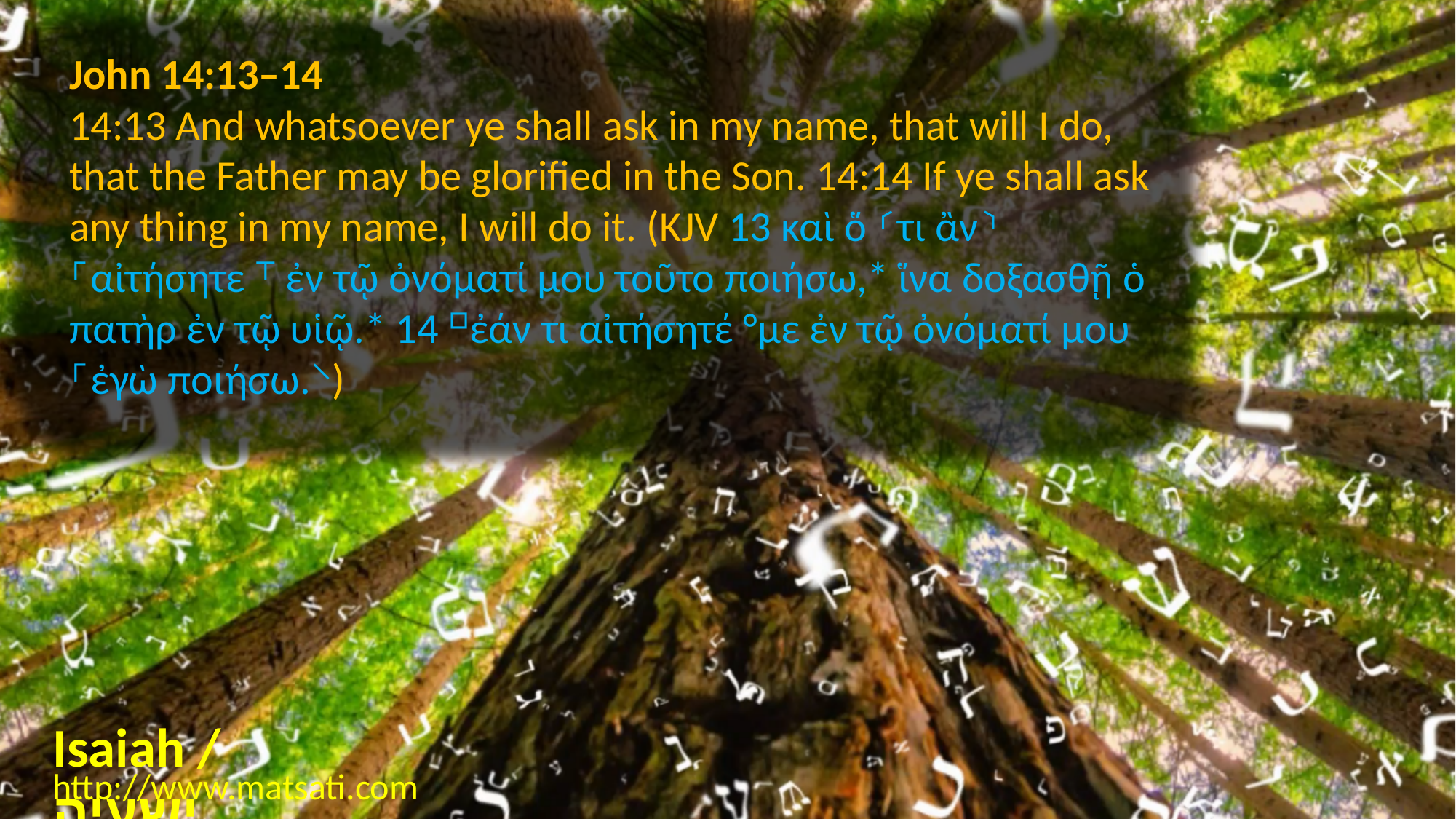

John 14:13–14
14:13 And whatsoever ye shall ask in my name, that will I do, that the Father may be glorified in the Son. 14:14 If ye shall ask any thing in my name, I will do it. (KJV 13 καὶ ὅ ⸂τι ἂν⸃ ⸀αἰτήσητε ⸆ ἐν τῷ ὀνόματί μου τοῦτο ποιήσω,* ἵνα δοξασθῇ ὁ πατὴρ ἐν τῷ υἱῷ.* 14 ⸋ἐάν τι αἰτήσητέ °με ἐν τῷ ὀνόματί μου ⸀ἐγὼ ποιήσω.⸌)
Isaiah / ישעיה
http://www.matsati.com